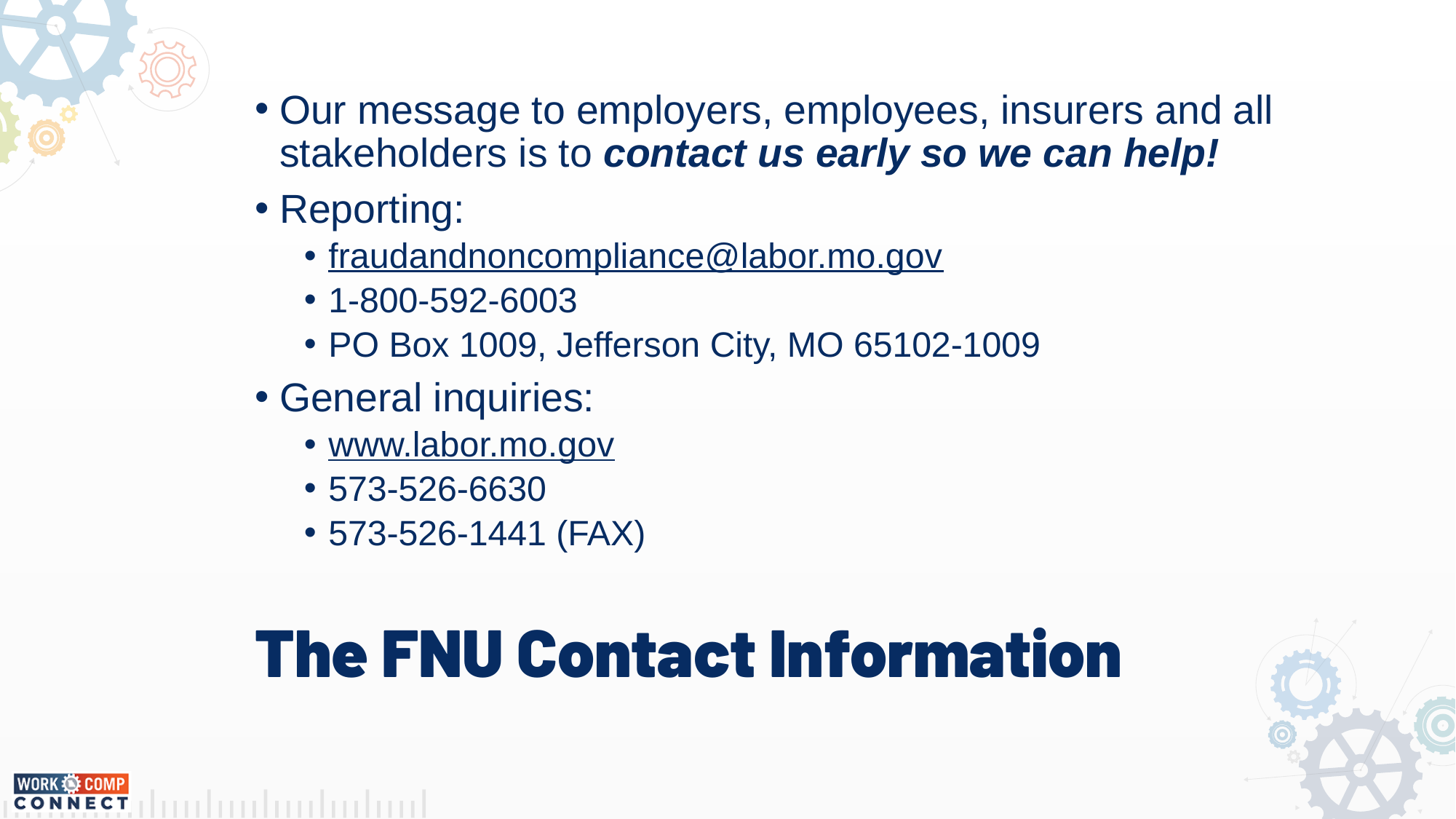

Our message to employers, employees, insurers and all stakeholders is to contact us early so we can help!
Reporting:
fraudandnoncompliance@labor.mo.gov
1-800-592-6003
PO Box 1009, Jefferson City, MO 65102-1009
General inquiries:
www.labor.mo.gov
573-526-6630
573-526-1441 (FAX)

The FNU Contact Information